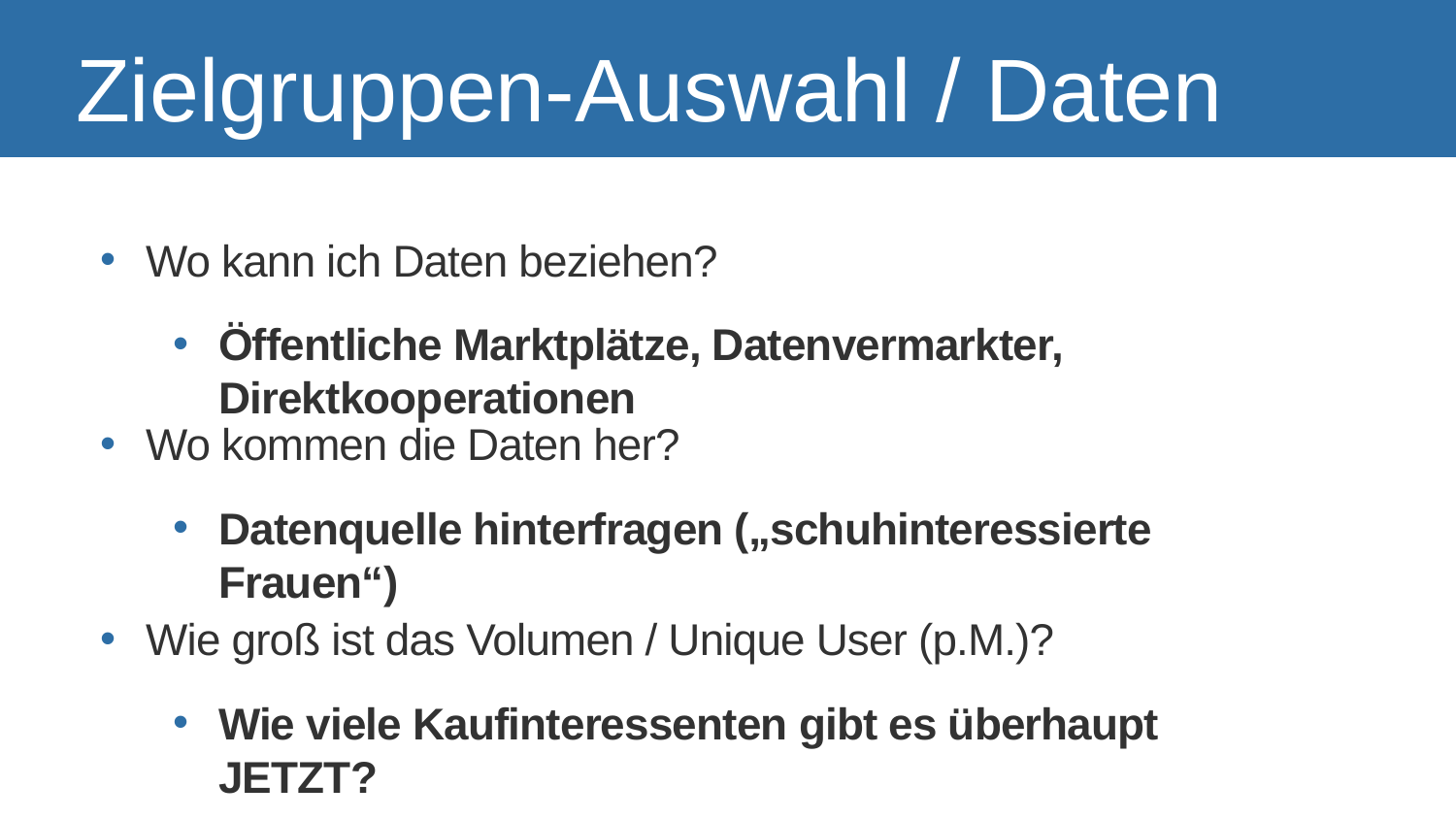

Zielgruppen-Auswahl / Daten
Wo kann ich Daten beziehen?
Öffentliche Marktplätze, Datenvermarkter, Direktkooperationen
Wo kommen die Daten her?
Datenquelle hinterfragen („schuhinteressierte Frauen“)
Wie groß ist das Volumen / Unique User (p.M.)?
Wie viele Kaufinteressenten gibt es überhaupt JETZT?